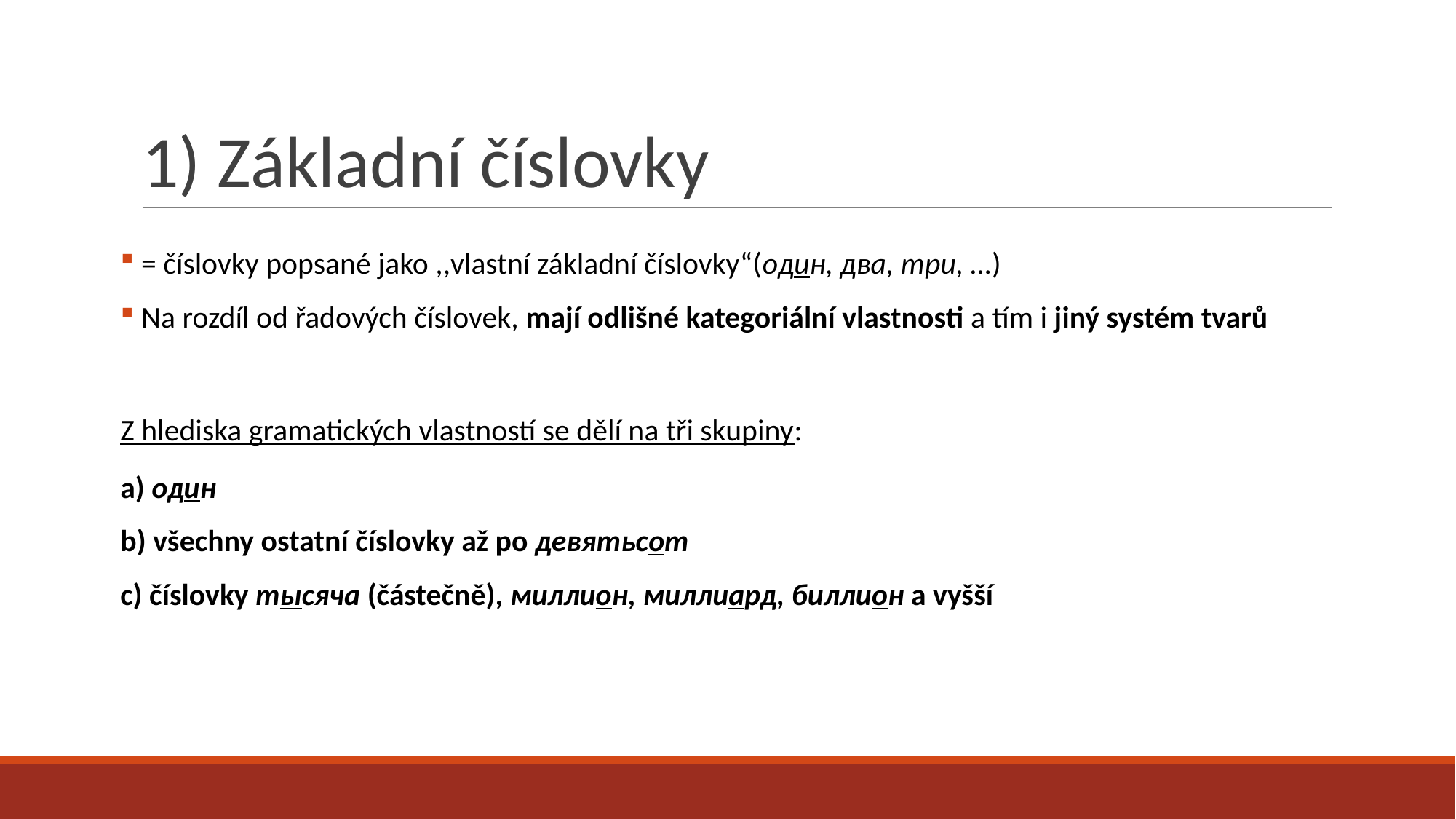

# 1) Základní číslovky
 = číslovky popsané jako ,,vlastní základní číslovky“(один, два, три, …)
 Na rozdíl od řadových číslovek, mají odlišné kategoriální vlastnosti a tím i jiný systém tvarů

Z hlediska gramatických vlastností se dělí na tři skupiny:
a) один
b) všechny ostatní číslovky až po девятьсот
c) číslovky тысяча (částečně), миллион, миллиард, биллион a vyšší